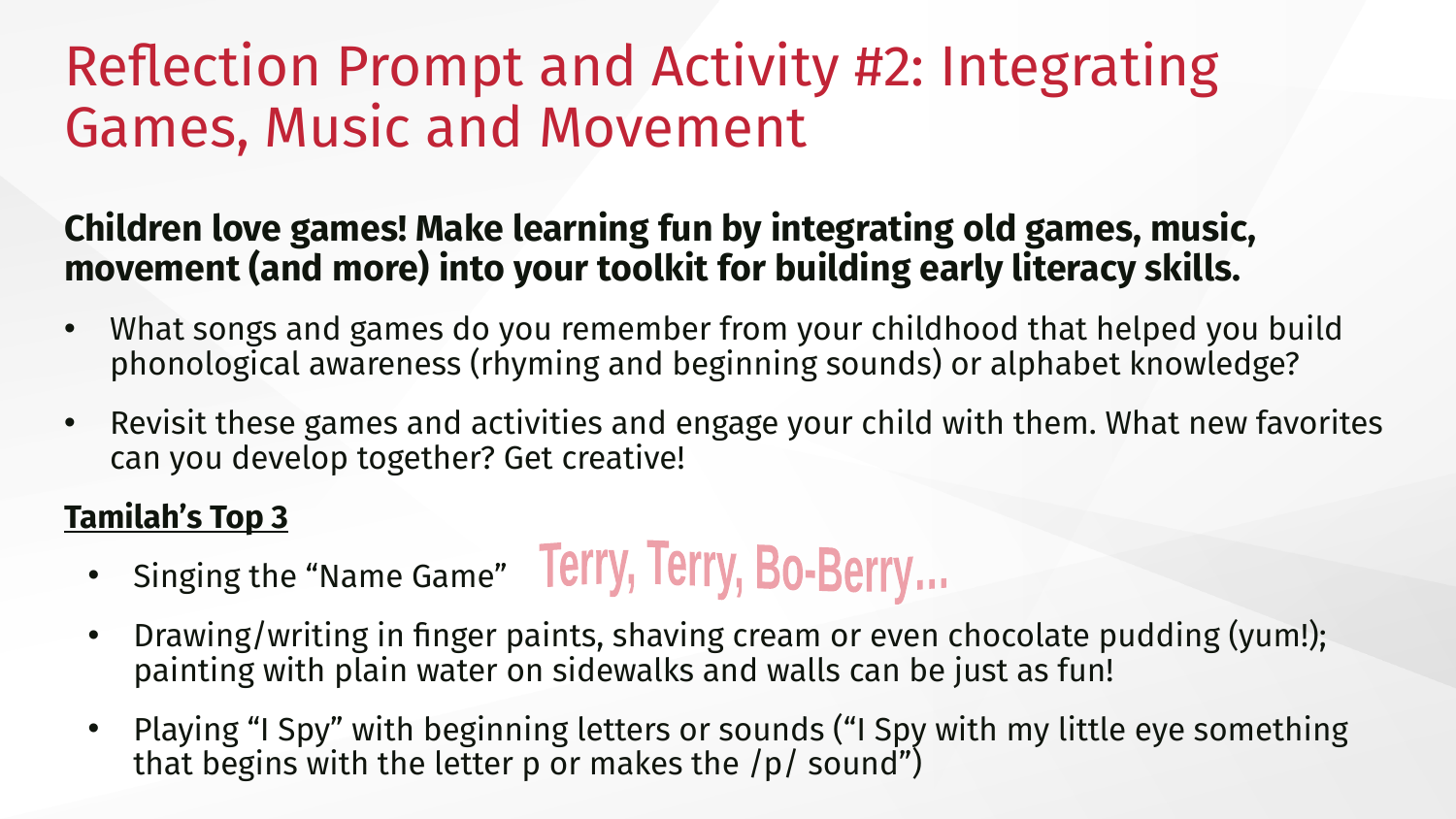

# Reflection Prompt and Activity #2: Integrating Games, Music and Movement
Children love games! Make learning fun by integrating old games, music, movement (and more) into your toolkit for building early literacy skills.
What songs and games do you remember from your childhood that helped you build phonological awareness (rhyming and beginning sounds) or alphabet knowledge?
Revisit these games and activities and engage your child with them. What new favorites can you develop together? Get creative!
Tamilah’s Top 3
Singing the “Name Game”
Drawing/writing in finger paints, shaving cream or even chocolate pudding (yum!); painting with plain water on sidewalks and walls can be just as fun!
Playing “I Spy” with beginning letters or sounds (“I Spy with my little eye something that begins with the letter p or makes the /p/ sound”)
Terry, Terry, Bo-Berry…